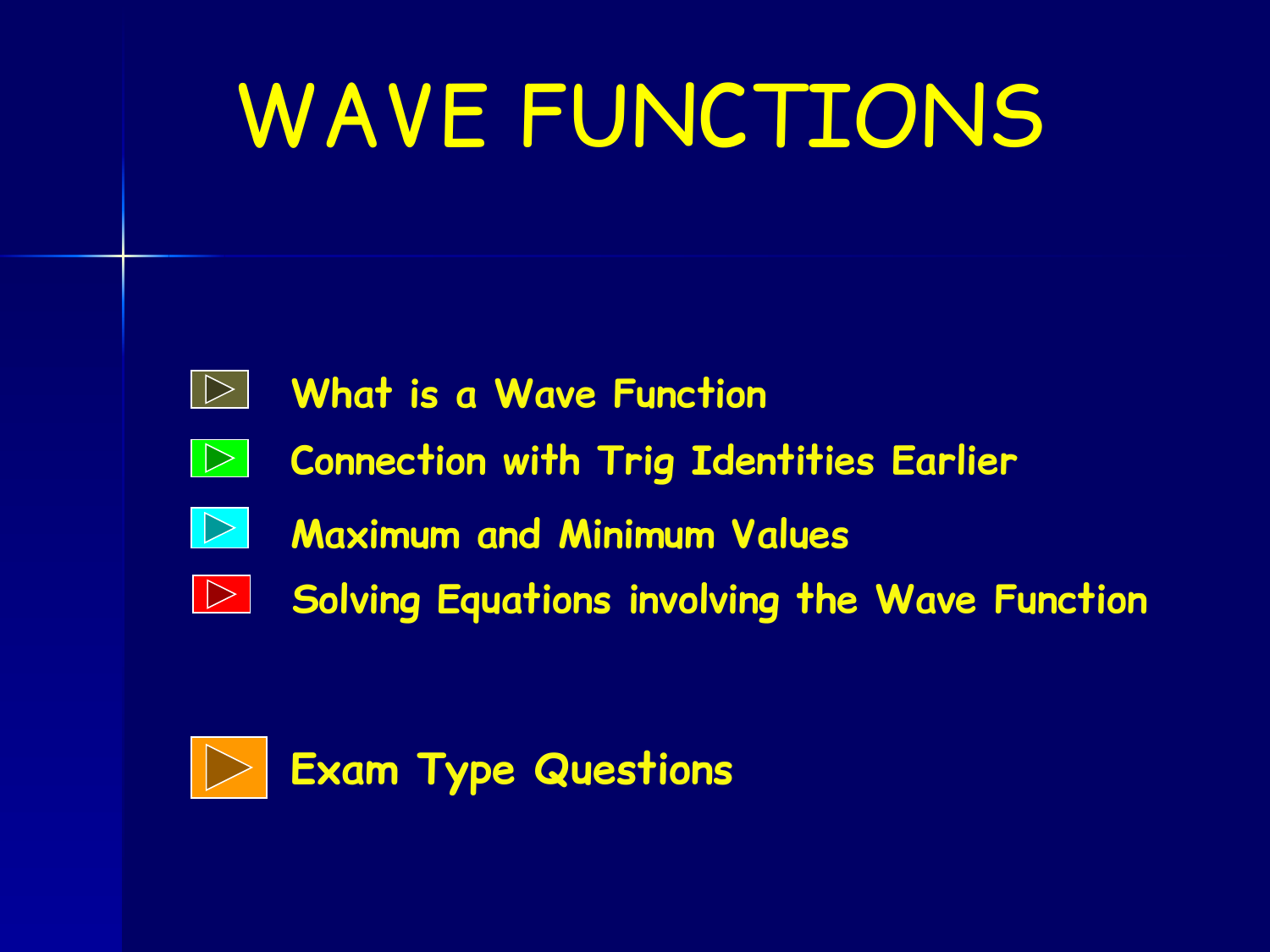

# WAVE FUNCTIONS
What is a Wave Function

Connection with Trig Identities Earlier

Maximum and Minimum Values

Solving Equations involving the Wave Function

Exam Type Questions